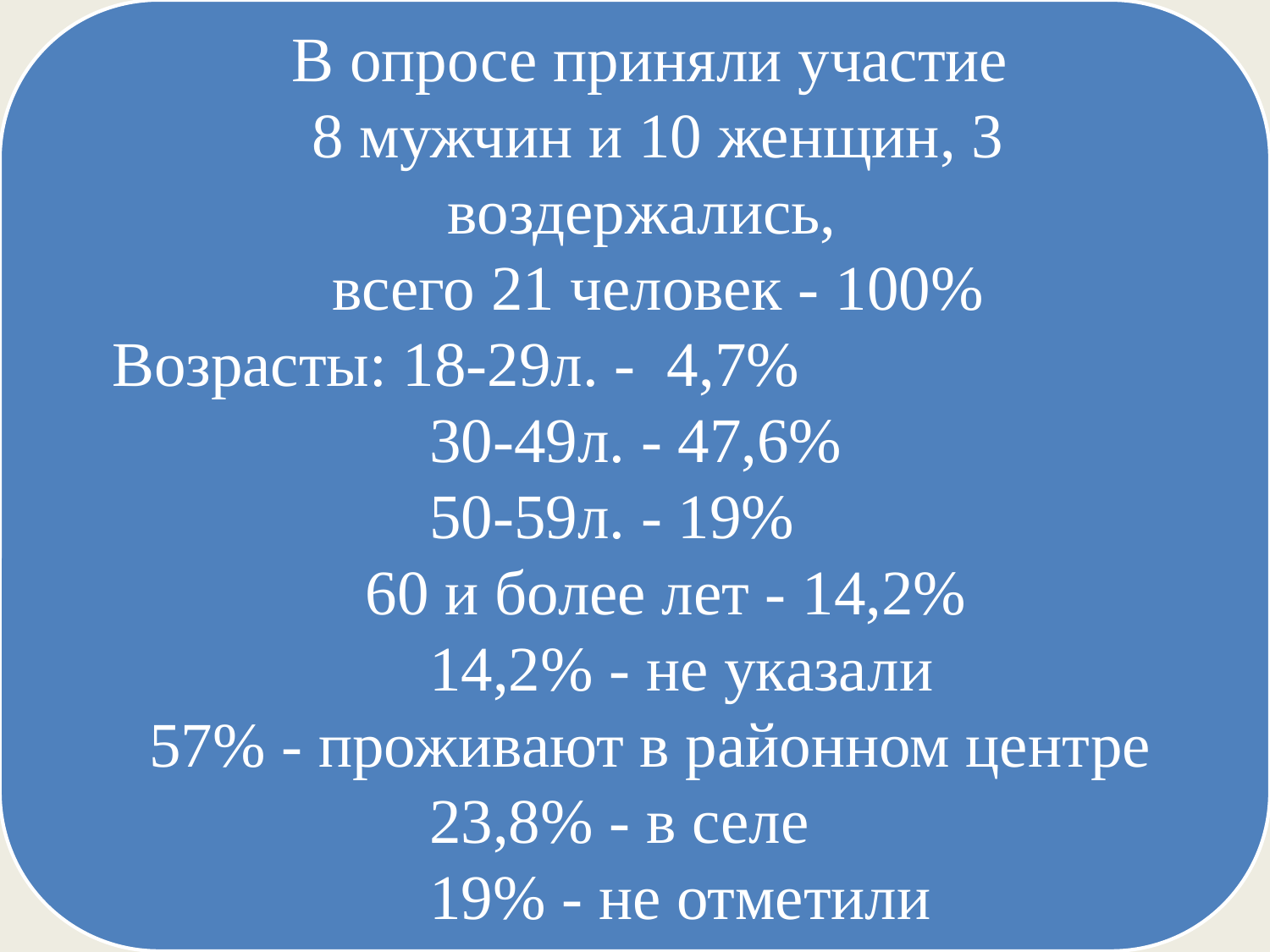

В опросе приняли участие
8 мужчин и 10 женщин, 3 воздержались,
всего 21 человек - 100%
Возрасты: 18-29л. -  4,7%
                    30-49л. - 47,6%
                    50-59л. - 19%
 60 и более лет - 14,2%
                    14,2% - не указали
57% - проживают в районном центре
                    23,8% - в селе
                    19% - не отметили
2